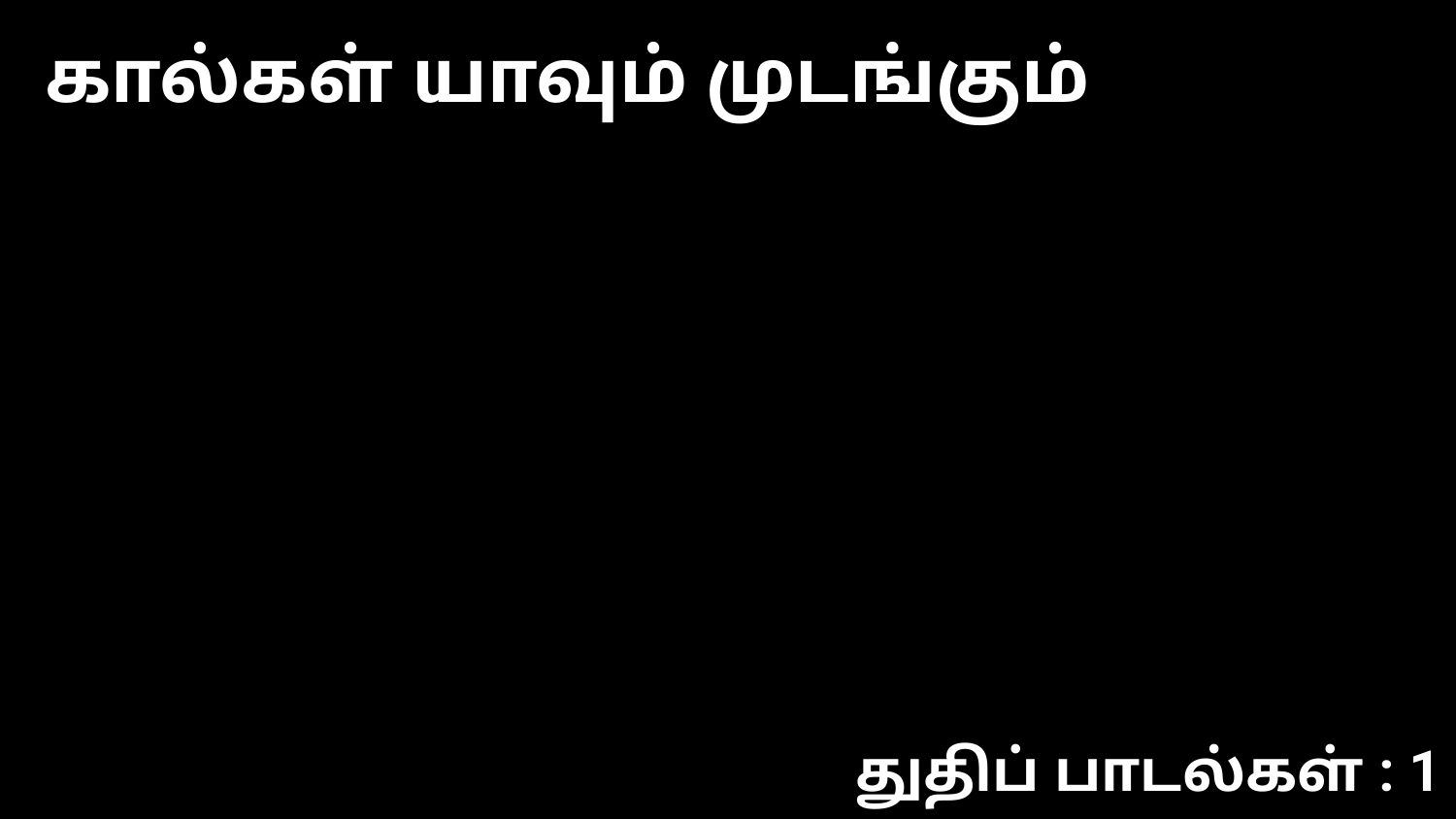

கால்கள் யாவும் முடங்கும்
துதிப் பாடல்கள் : 1